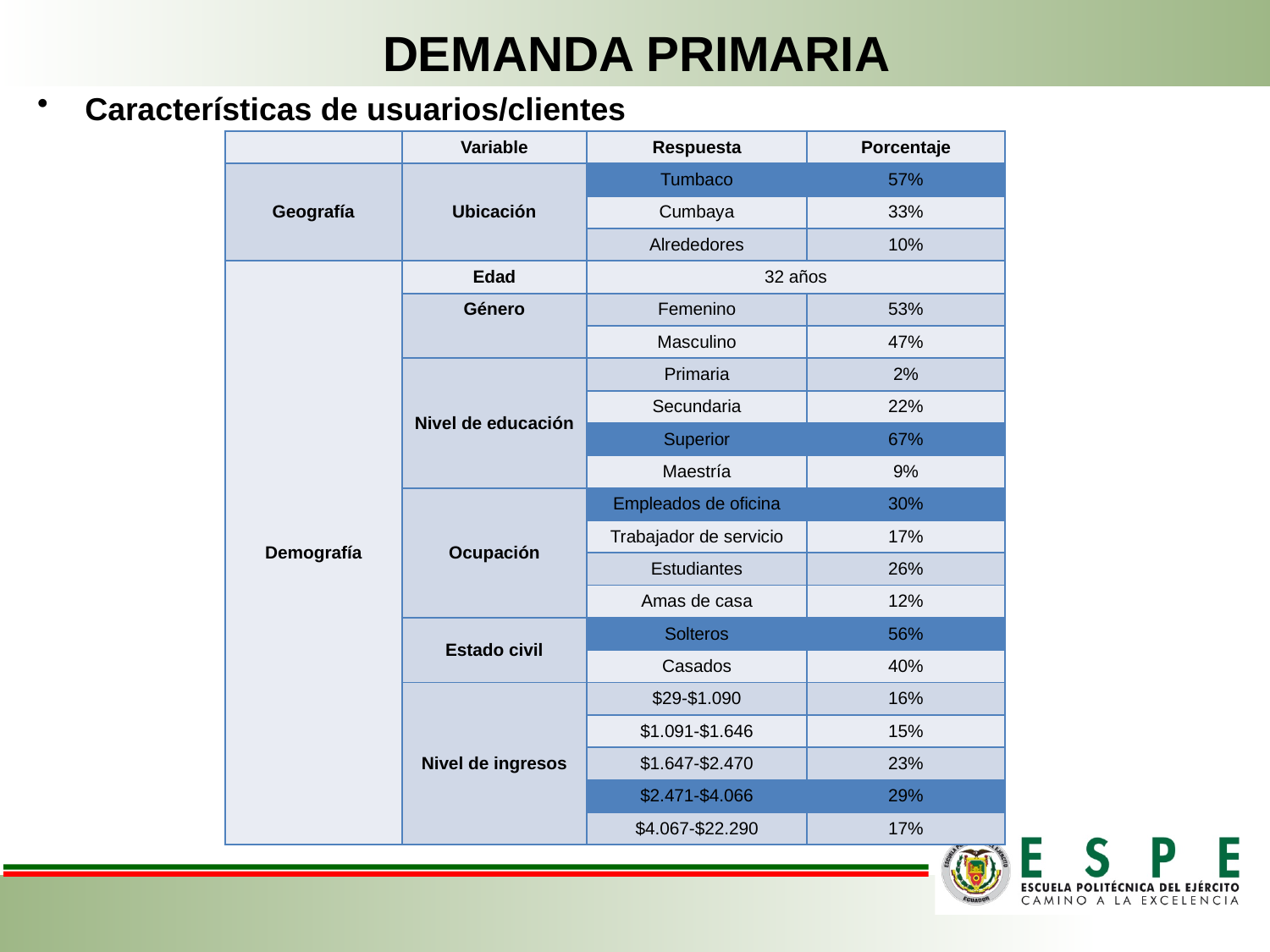

# DEMANDA PRIMARIA
Características de usuarios/clientes
|  | Variable | Respuesta | Porcentaje |
| --- | --- | --- | --- |
| Geografía | Ubicación | Tumbaco | 57% |
|  |  | Cumbaya | 33% |
|  |  | Alrededores | 10% |
| Demografía | Edad | 32 años |  |
|  | Género | Femenino | 53% |
|  |  | Masculino | 47% |
|  | Nivel de educación | Primaria | 2% |
|  |  | Secundaria | 22% |
|  |  | Superior | 67% |
|  |  | Maestría | 9% |
|  | Ocupación | Empleados de oficina | 30% |
|  |  | Trabajador de servicio | 17% |
|  |  | Estudiantes | 26% |
|  |  | Amas de casa | 12% |
|  | Estado civil | Solteros | 56% |
|  |  | Casados | 40% |
|  | Nivel de ingresos | $29-$1.090 | 16% |
|  |  | $1.091-$1.646 | 15% |
|  |  | $1.647-$2.470 | 23% |
|  |  | $2.471-$4.066 | 29% |
|  |  | $4.067-$22.290 | 17% |